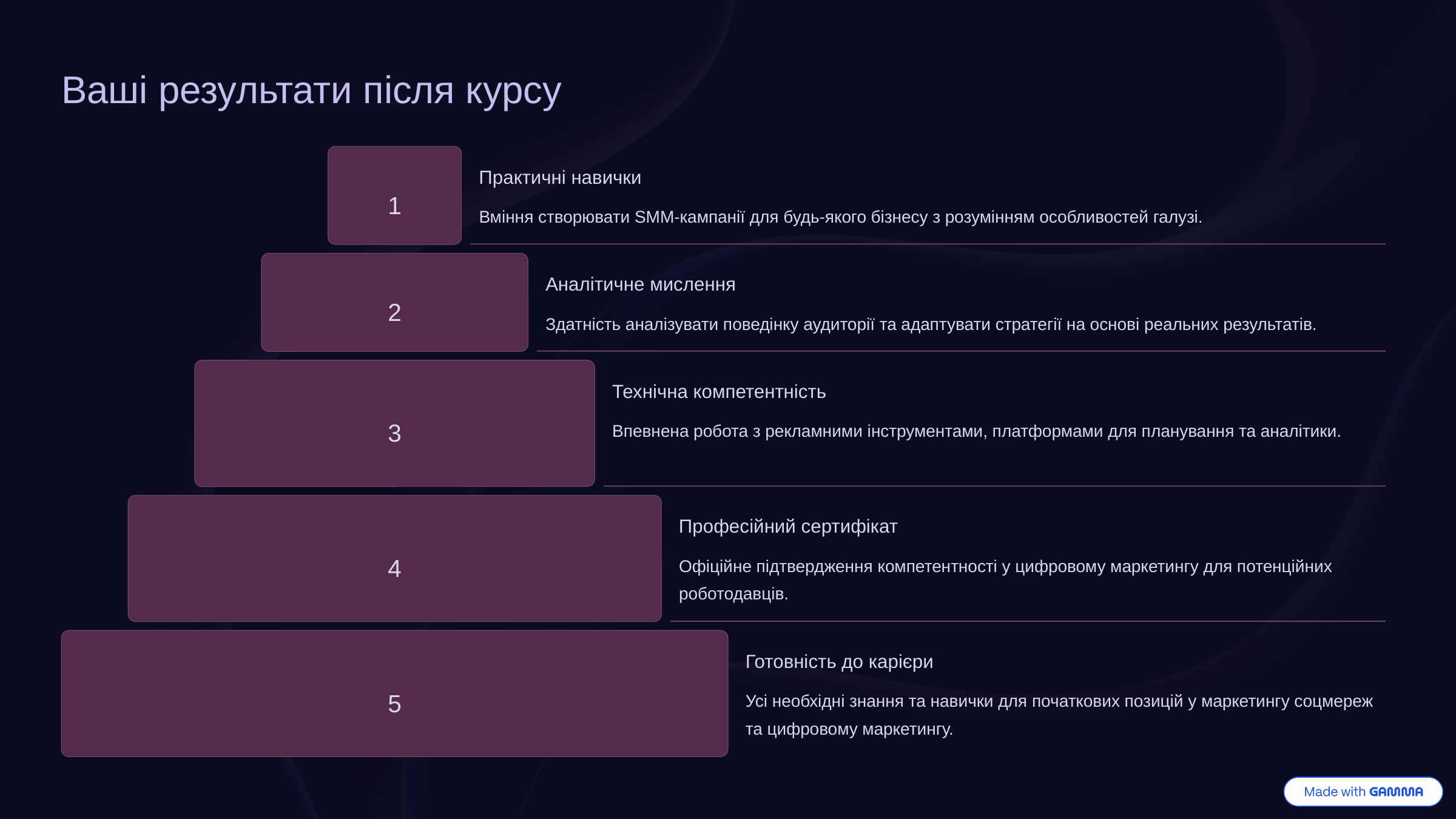

Ваші результати після курсу

Практичні навички
1
Вміння створювати SMM-кампанії для будь-якого бізнесу з розумінням особливостей галузі.

Аналітичне мислення
2
Здатність аналізувати поведінку аудиторії та адаптувати стратегії на основі реальних результатів.

Технічна компетентність
3
Впевнена робота з рекламними інструментами, платформами для планування та аналітики.

Професійний сертифікат
4
Офіційне підтвердження компетентності у цифровому маркетингу для потенційних роботодавців.

Готовність до карієри
5
Усі необхідні знання та навички для початкових позицій у маркетингу соцмереж та цифровому маркетингу.